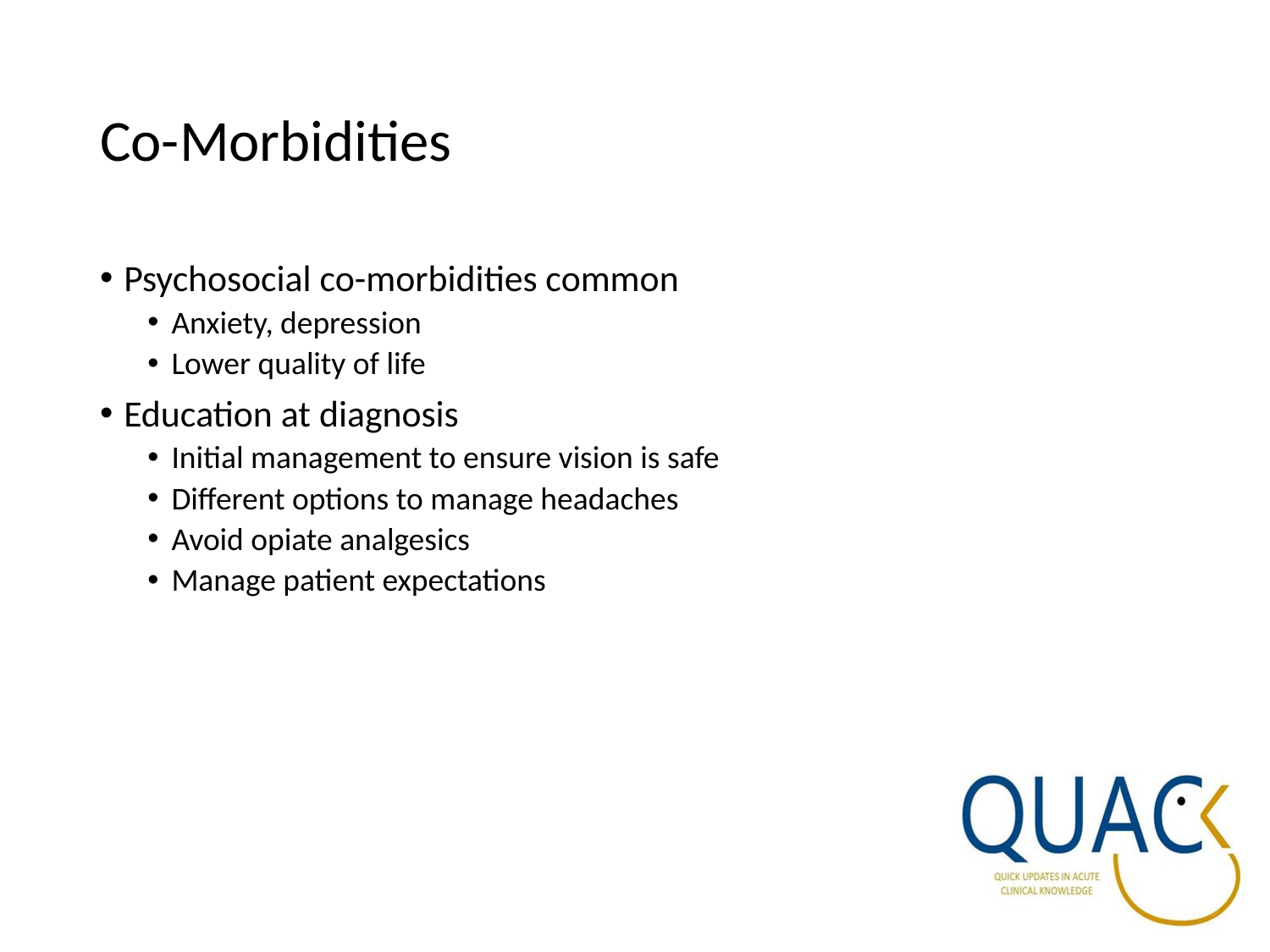

# Co-Morbidities
Psychosocial co-morbidities common
Anxiety, depression
Lower quality of life
Education at diagnosis
Initial management to ensure vision is safe
Different options to manage headaches
Avoid opiate analgesics
Manage patient expectations